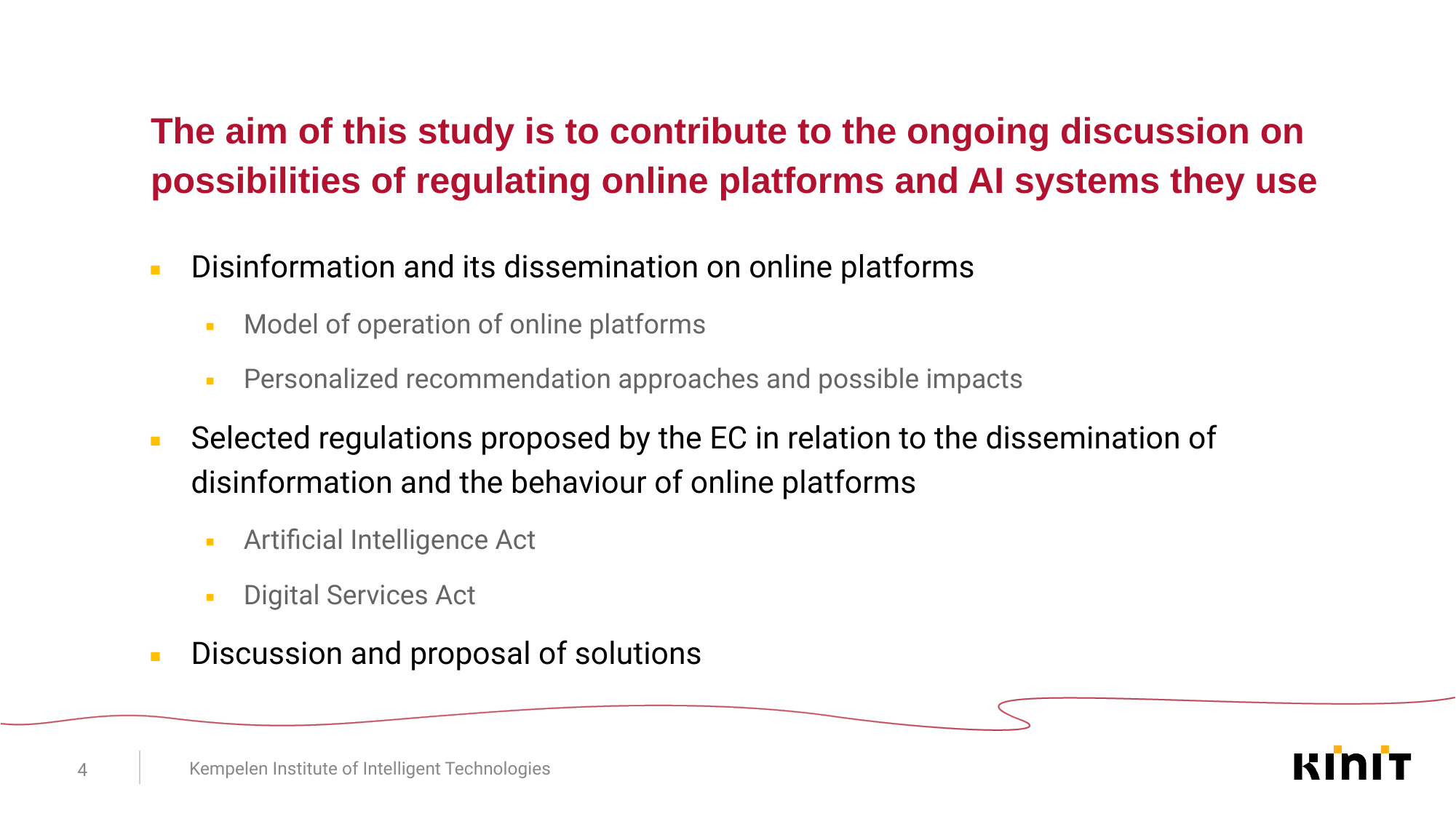

# The aim of this study is to contribute to the ongoing discussion on possibilities of regulating online platforms and AI systems they use
Disinformation and its dissemination on online platforms
Model of operation of online platforms
Personalized recommendation approaches and possible impacts
Selected regulations proposed by the EC in relation to the dissemination of disinformation and the behaviour of online platforms
Artificial Intelligence Act
Digital Services Act
Discussion and proposal of solutions
4